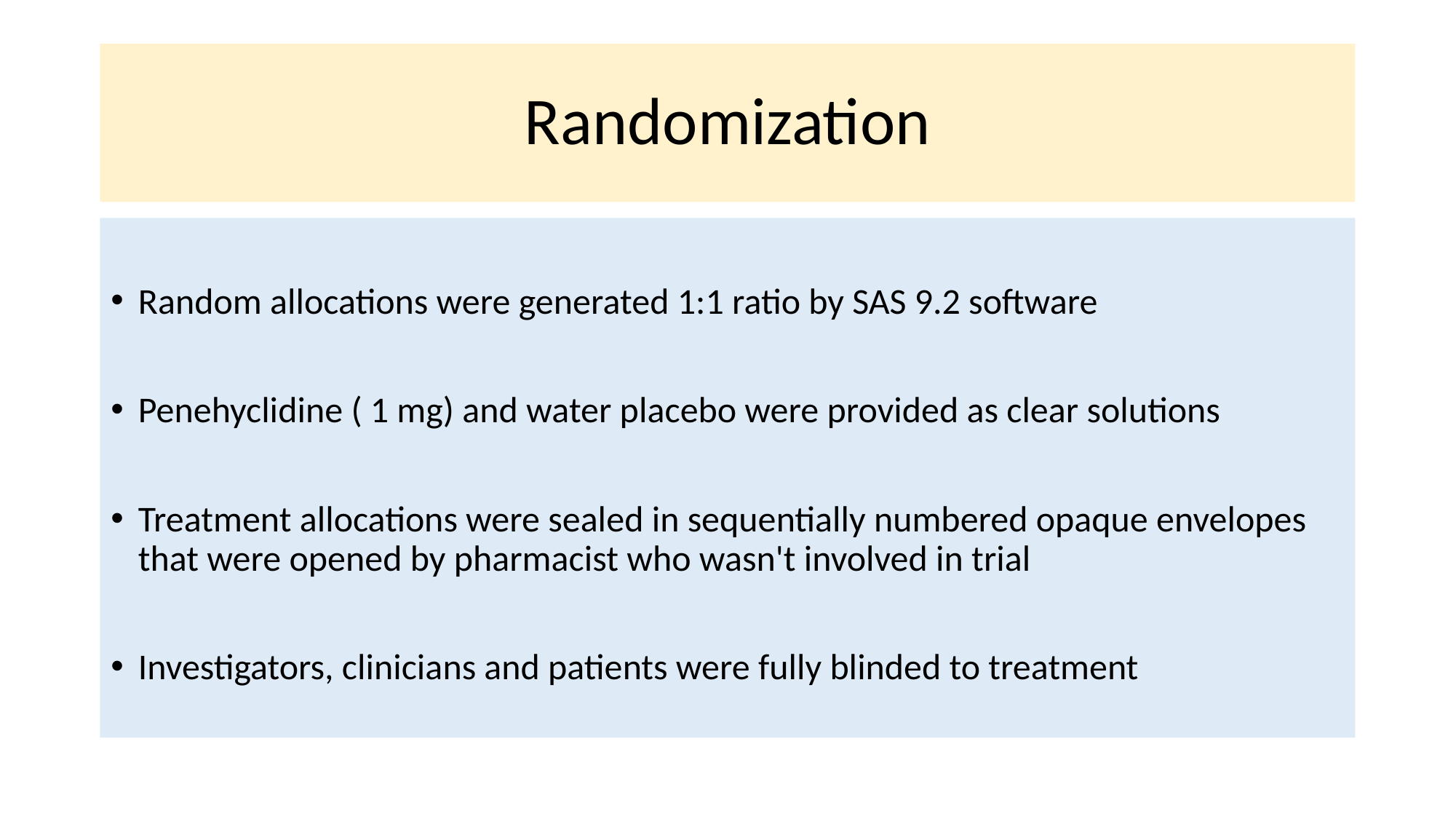

# Randomization

Random allocations were generated 1:1 ratio by SAS 9.2 software

Penehyclidine ( 1 mg) and water placebo were provided as clear solutions

Treatment allocations were sealed in sequentially numbered opaque envelopes that were opened by pharmacist who wasn't involved in trial

Investigators, clinicians and patients were fully blinded to treatment